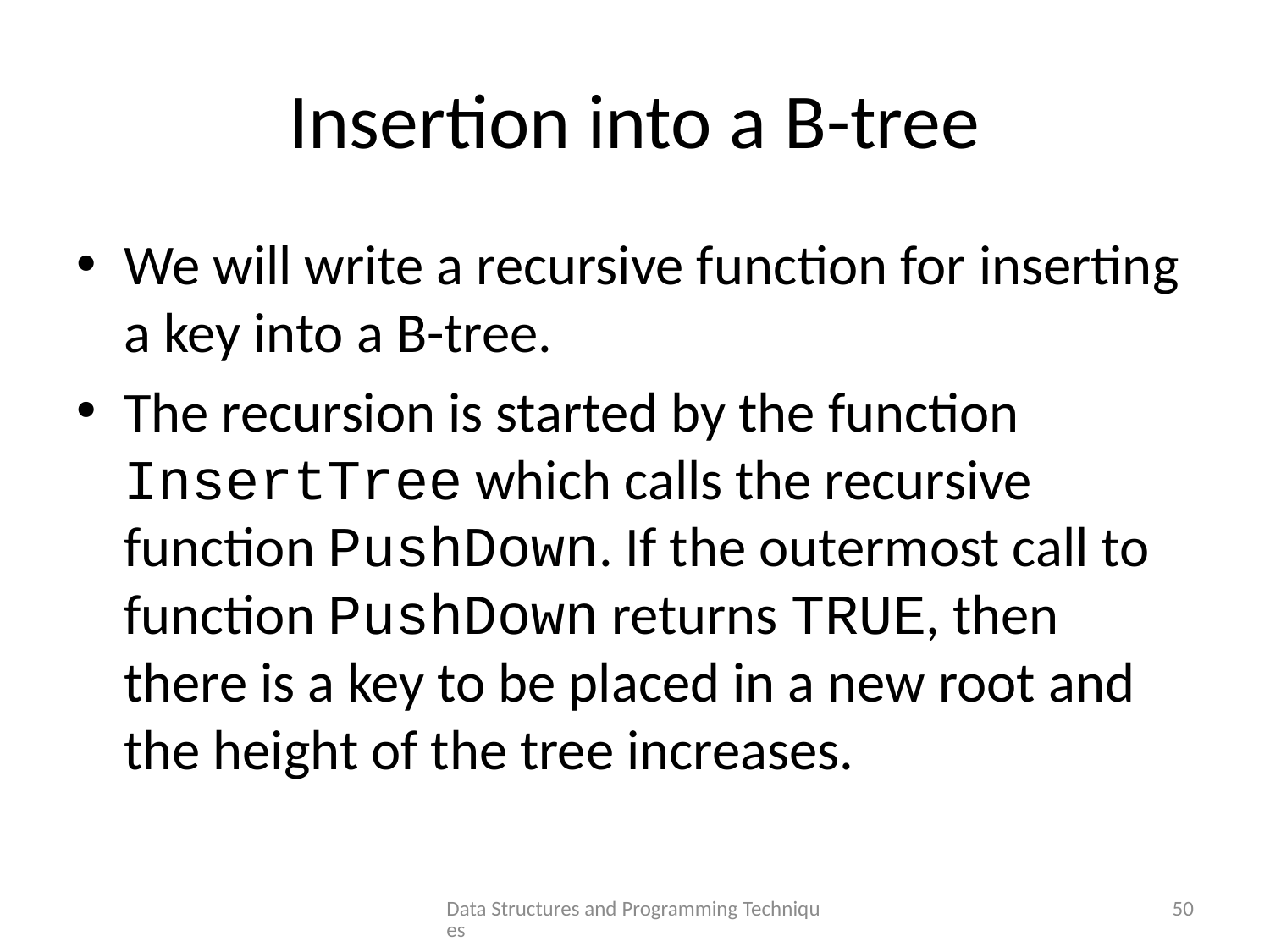

# Insertion into a B-tree
We will write a recursive function for inserting a key into a B-tree.
The recursion is started by the function InsertTree which calls the recursive function PushDown. If the outermost call to function PushDown returns TRUE, then there is a key to be placed in a new root and the height of the tree increases.
Data Structures and Programming Techniques
50